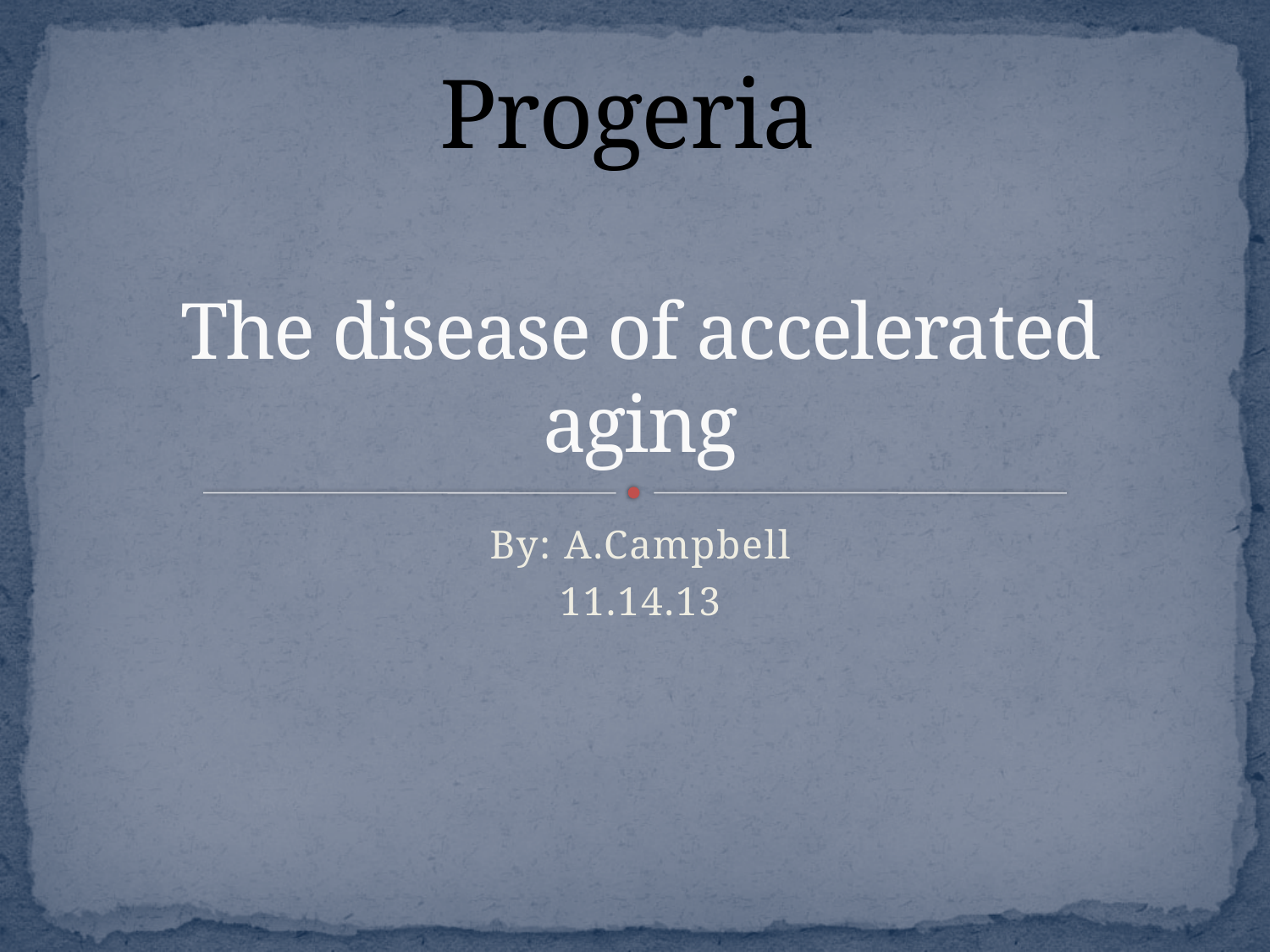

# Progeria The disease of accelerated aging
By: A.Campbell
11.14.13